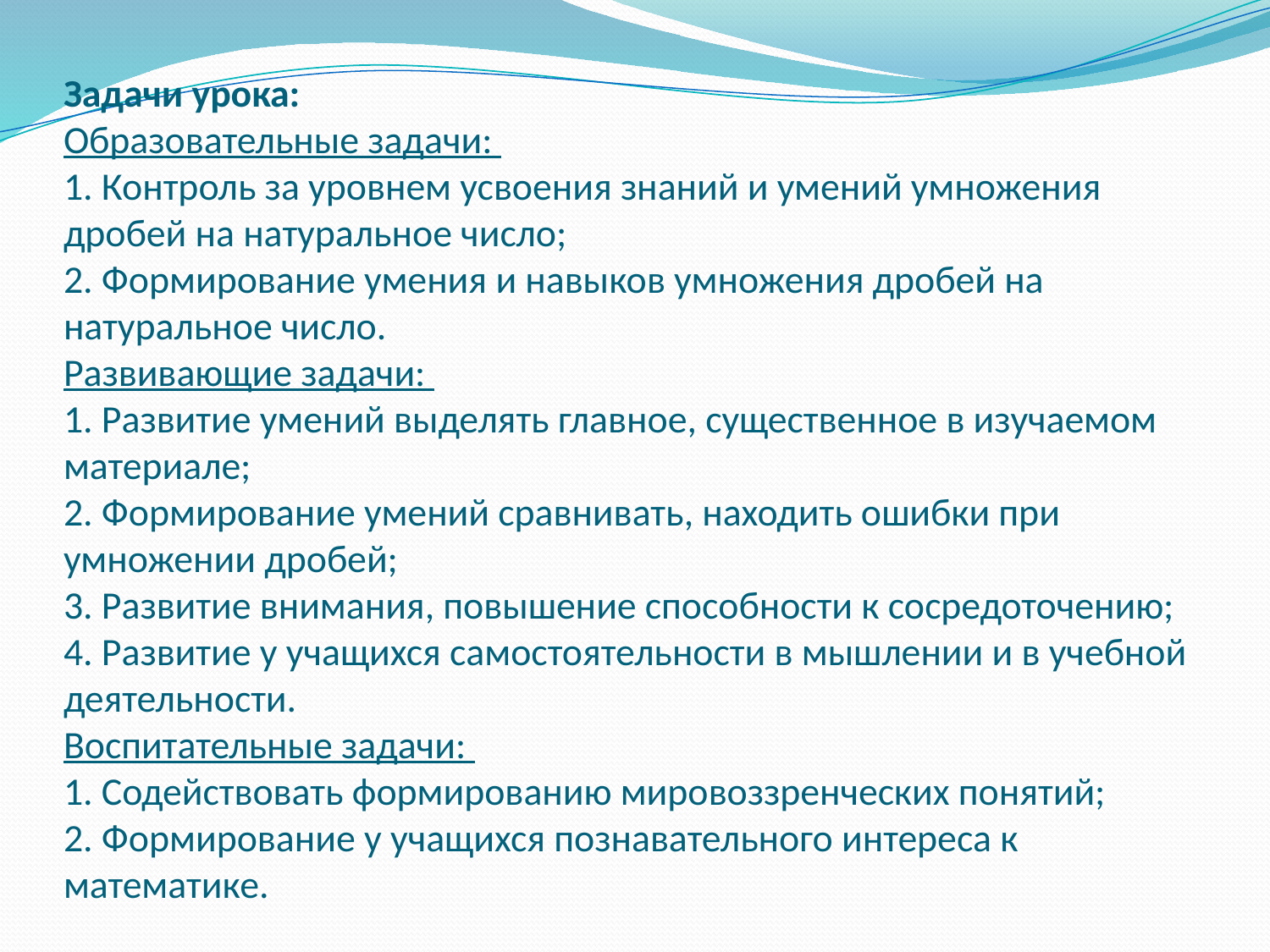

# Задачи урока: Образовательные задачи: 1. Контроль за уровнем усвоения знаний и умений умножения дробей на натуральное число; 2. Формирование умения и навыков умножения дробей на натуральное число. Развивающие задачи: 1. Развитие умений выделять главное, существенное в изучаемом материале; 2. Формирование умений сравнивать, находить ошибки при умножении дробей; 3. Развитие внимания, повышение способности к сосредоточению; 4. Развитие у учащихся самостоятельности в мышлении и в учебной деятельности. Воспитательные задачи: 1. Содействовать формированию мировоззренческих понятий; 2. Формирование у учащихся познавательного интереса к математике.